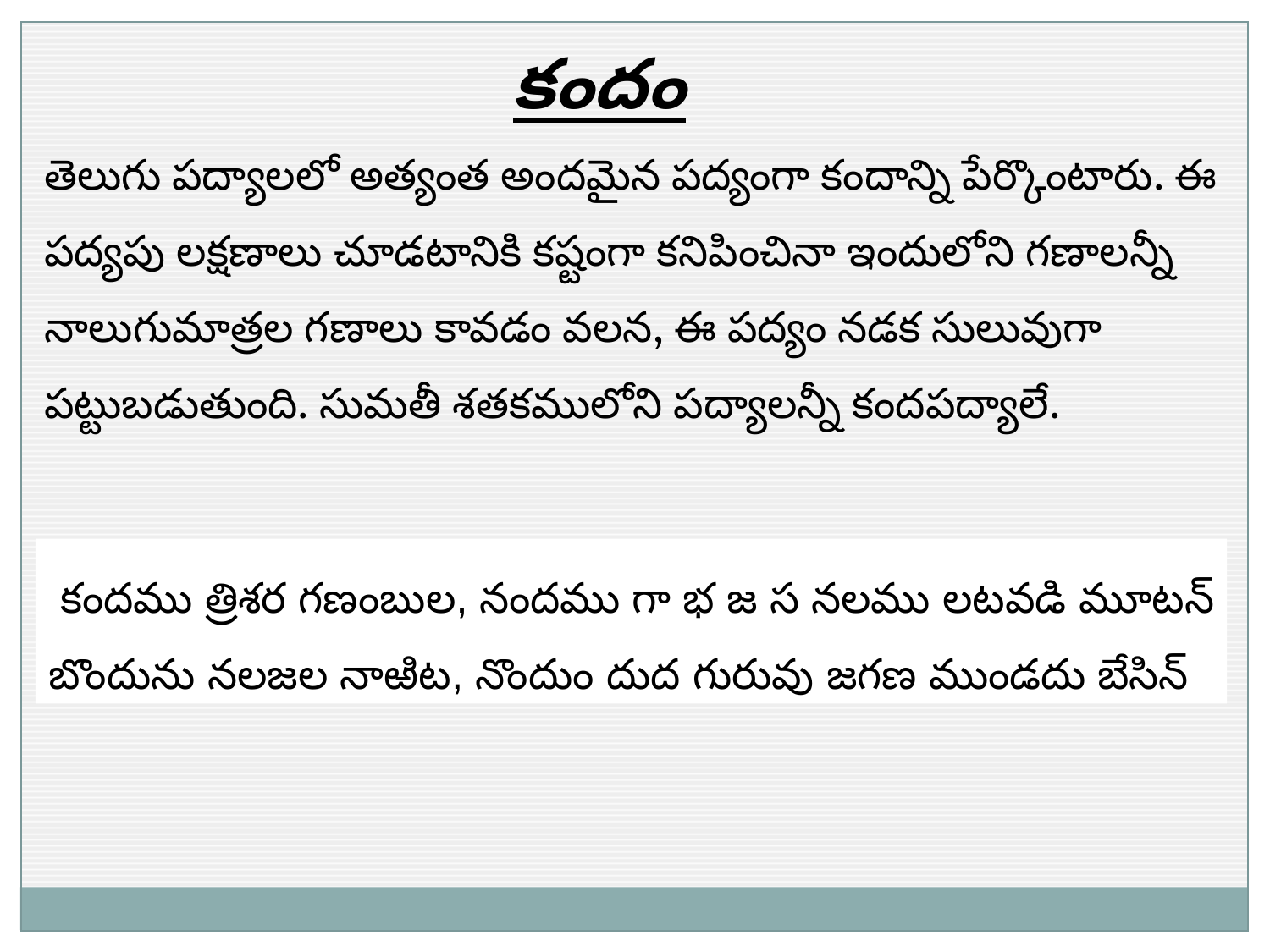

కందం
తెలుగు పద్యాలలో అత్యంత అందమైన పద్యంగా కందాన్ని పేర్కొంటారు. ఈ పద్యపు లక్షణాలు చూడటానికి కష్టంగా కనిపించినా ఇందులోని గణాలన్నీ నాలుగుమాత్రల గణాలు కావడం వలన, ఈ పద్యం నడక సులువుగా పట్టుబడుతుంది. సుమతీ శతకములోని పద్యాలన్నీ కందపద్యాలే.
 కందము త్రిశర గణంబుల, నందము గా భ జ స నలము లటవడి మూటన్
బొందును నలజల నాఱిట, నొందుం దుద గురువు జగణ ముండదు బేసిన్